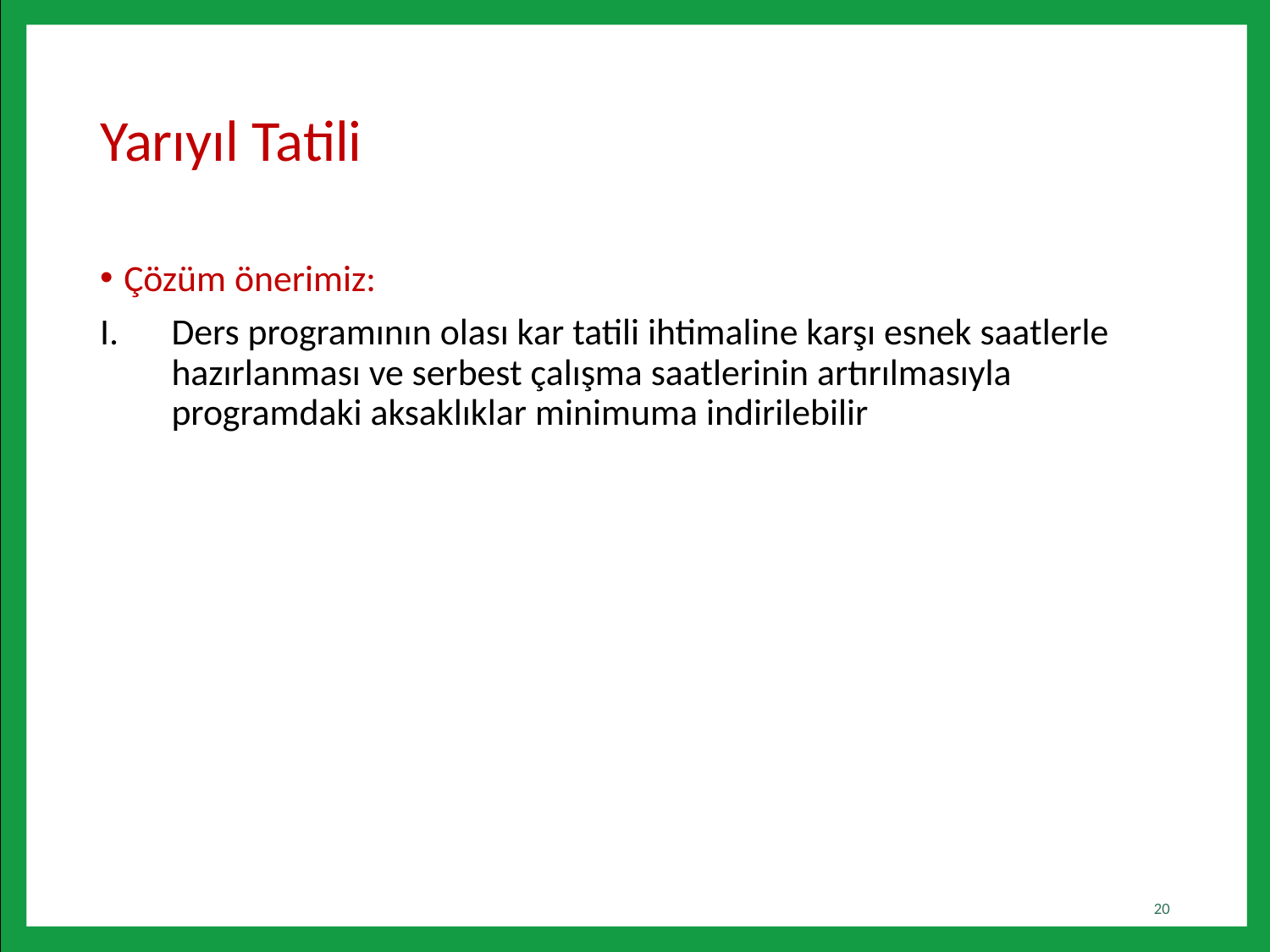

# Yarıyıl Tatili
Çözüm önerimiz:
Ders programının olası kar tatili ihtimaline karşı esnek saatlerle hazırlanması ve serbest çalışma saatlerinin artırılmasıyla programdaki aksaklıklar minimuma indirilebilir
20